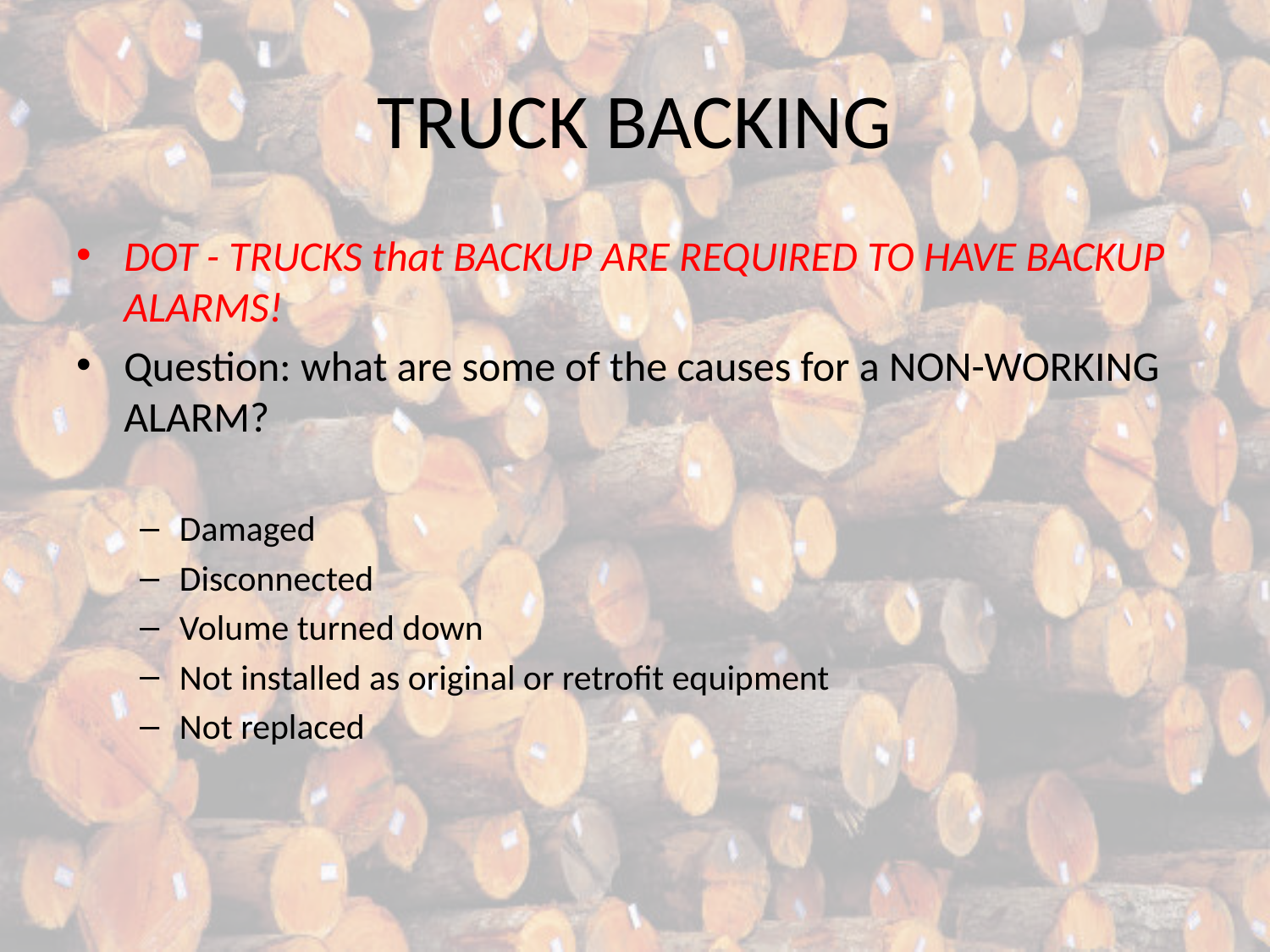

# TRUCK BACKING
DOT - TRUCKS that BACKUP ARE REQUIRED TO HAVE BACKUP ALARMS!
Question: what are some of the causes for a NON-WORKING ALARM?

Damaged
Disconnected
Volume turned down
Not installed as original or retrofit equipment
Not replaced